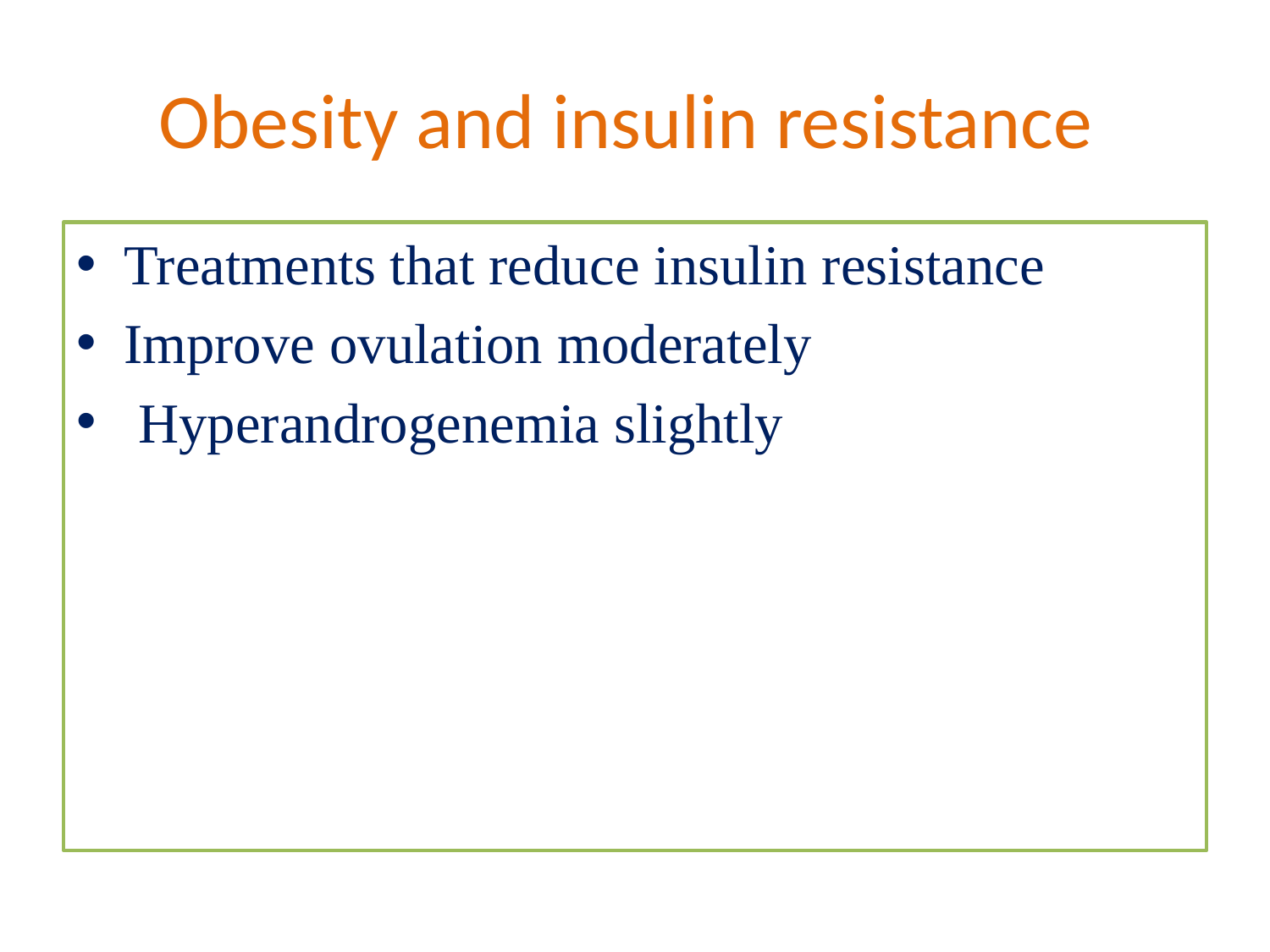

# Obesity and insulin resistance
Treatments that reduce insulin resistance
Improve ovulation moderately
 Hyperandrogenemia slightly